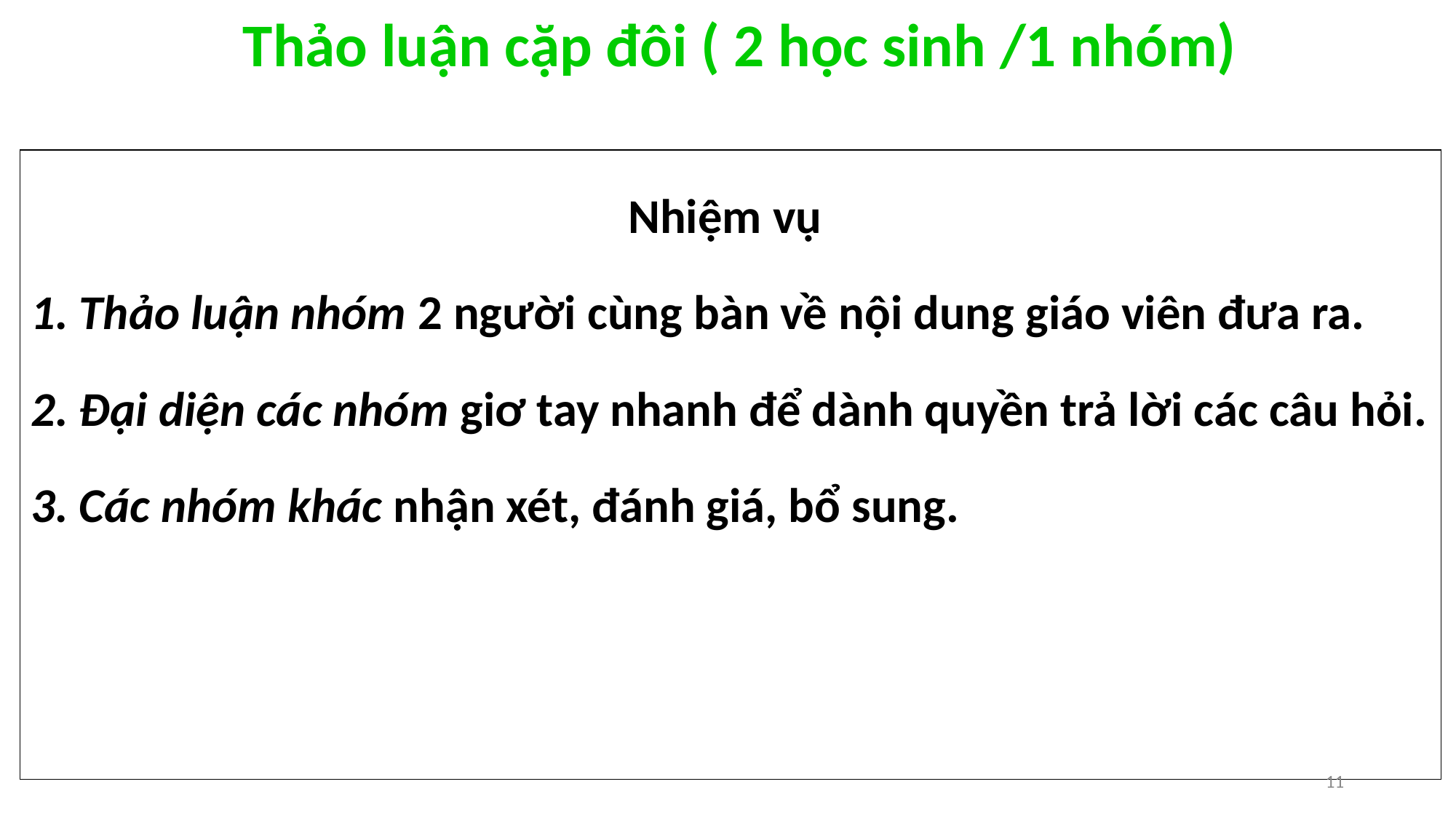

Thảo luận cặp đôi ( 2 học sinh /1 nhóm)
Nhiệm vụ
1. Thảo luận nhóm 2 người cùng bàn về nội dung giáo viên đưa ra.
2. Đại diện các nhóm giơ tay nhanh để dành quyền trả lời các câu hỏi.
3. Các nhóm khác nhận xét, đánh giá, bổ sung.

11